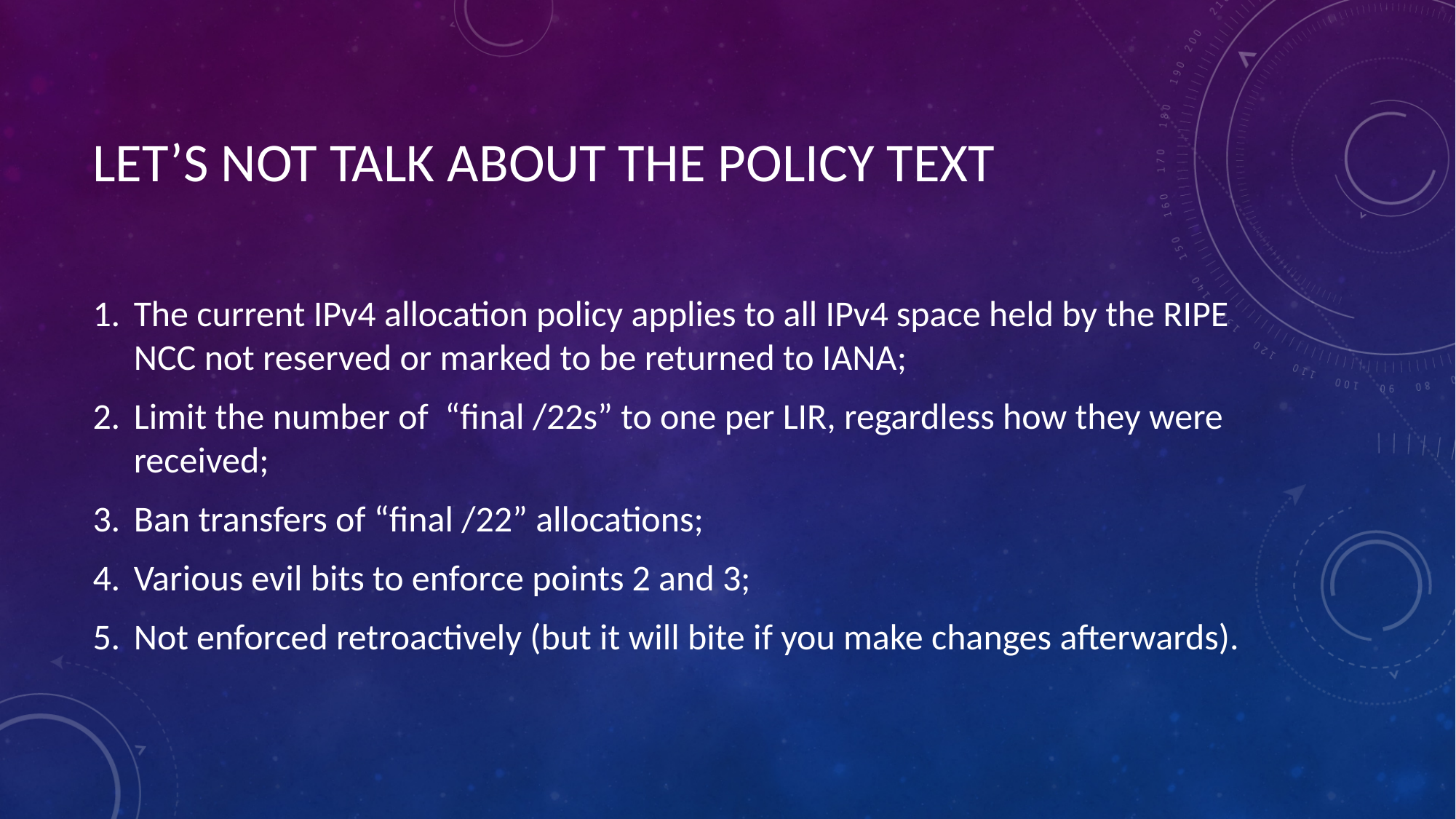

# Let’s not talk about the policy text
The current IPv4 allocation policy applies to all IPv4 space held by the RIPE NCC not reserved or marked to be returned to IANA;
Limit the number of  “final /22s” to one per LIR, regardless how they were received;
Ban transfers of “final /22” allocations;
Various evil bits to enforce points 2 and 3;
Not enforced retroactively (but it will bite if you make changes afterwards).